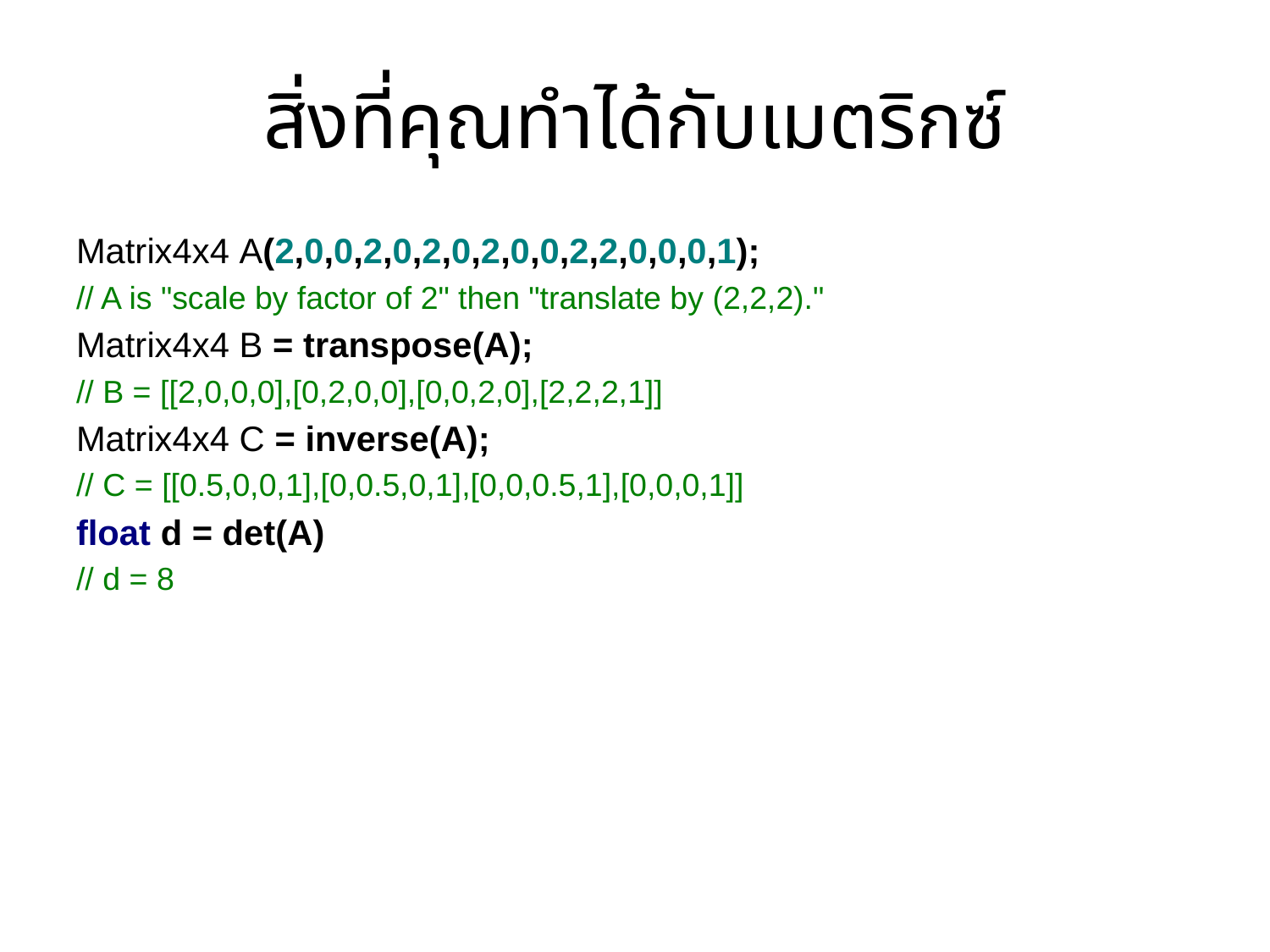

# สิ่งที่คุณทำได้กับเมตริกซ์
Matrix4x4 A(2,0,0,2,0,2,0,2,0,0,2,2,0,0,0,1);
// A is "scale by factor of 2" then "translate by (2,2,2)."
Matrix4x4 B = transpose(A);
// B = [[2,0,0,0],[0,2,0,0],[0,0,2,0],[2,2,2,1]]
Matrix4x4 C = inverse(A);
// C = [[0.5,0,0,1],[0,0.5,0,1],[0,0,0.5,1],[0,0,0,1]]
float d = det(A)
// d = 8